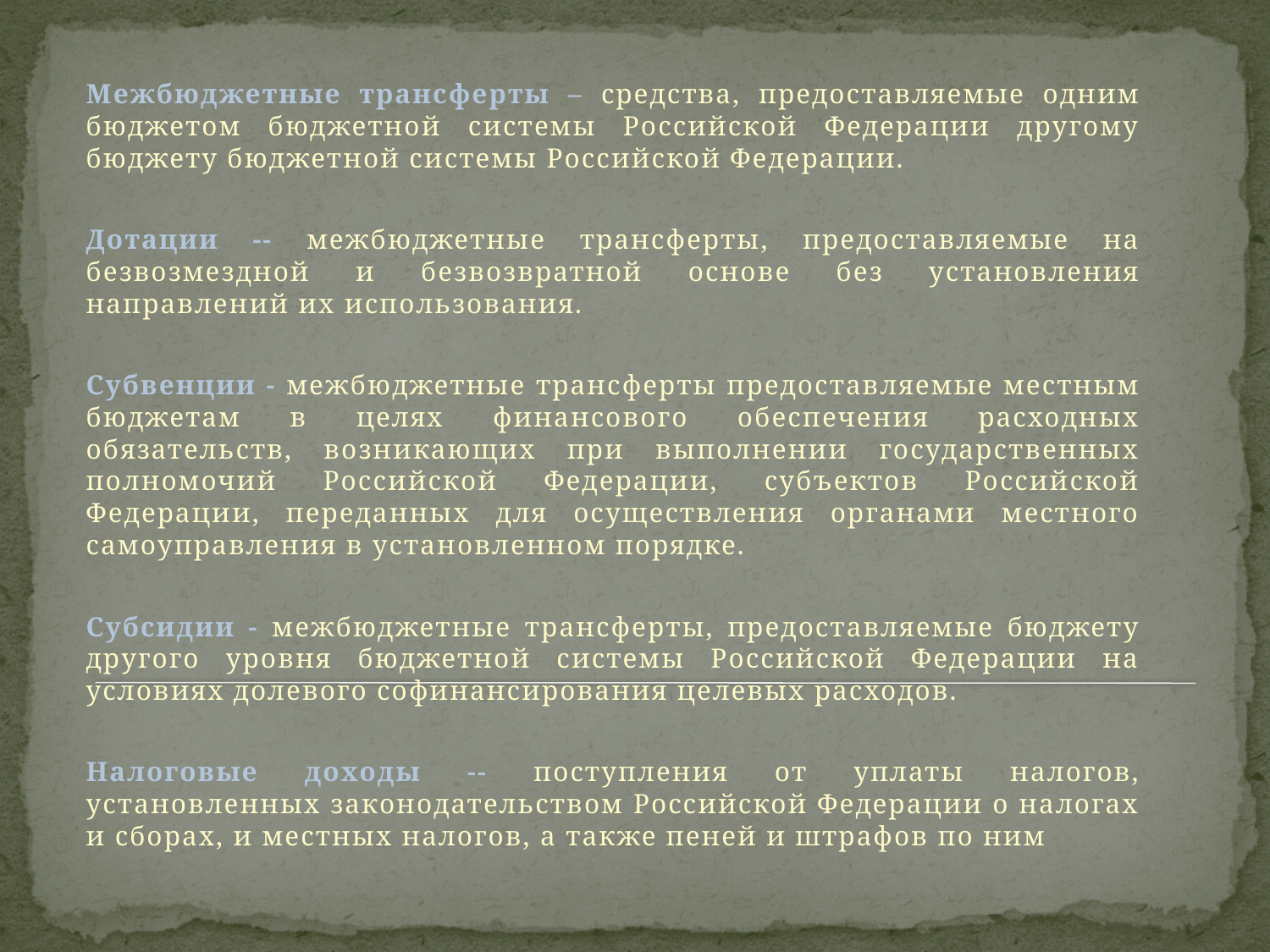

Межбюджетные трансферты – средства, предоставляемые одним бюджетом бюджетной системы Российской Федерации другому бюджету бюджетной системы Российской Федерации.

Дотации -- межбюджетные трансферты, предоставляемые на безвозмездной и безвозвратной основе без установления направлений их использования.

Субвенции - межбюджетные трансферты предоставляемые местным бюджетам в целях финансового обеспечения расходных обязательств, возникающих при выполнении государственных полномочий Российской Федерации, субъектов Российской Федерации, переданных для осуществления органами местного самоуправления в установленном порядке.

Субсидии - межбюджетные трансферты, предоставляемые бюджету другого уровня бюджетной системы Российской Федерации на условиях долевого софинансирования целевых расходов.

Налоговые доходы -- поступления от уплаты налогов, установленных законодательством Российской Федерации о налогах и сборах, и местных налогов, а также пеней и штрафов по ним